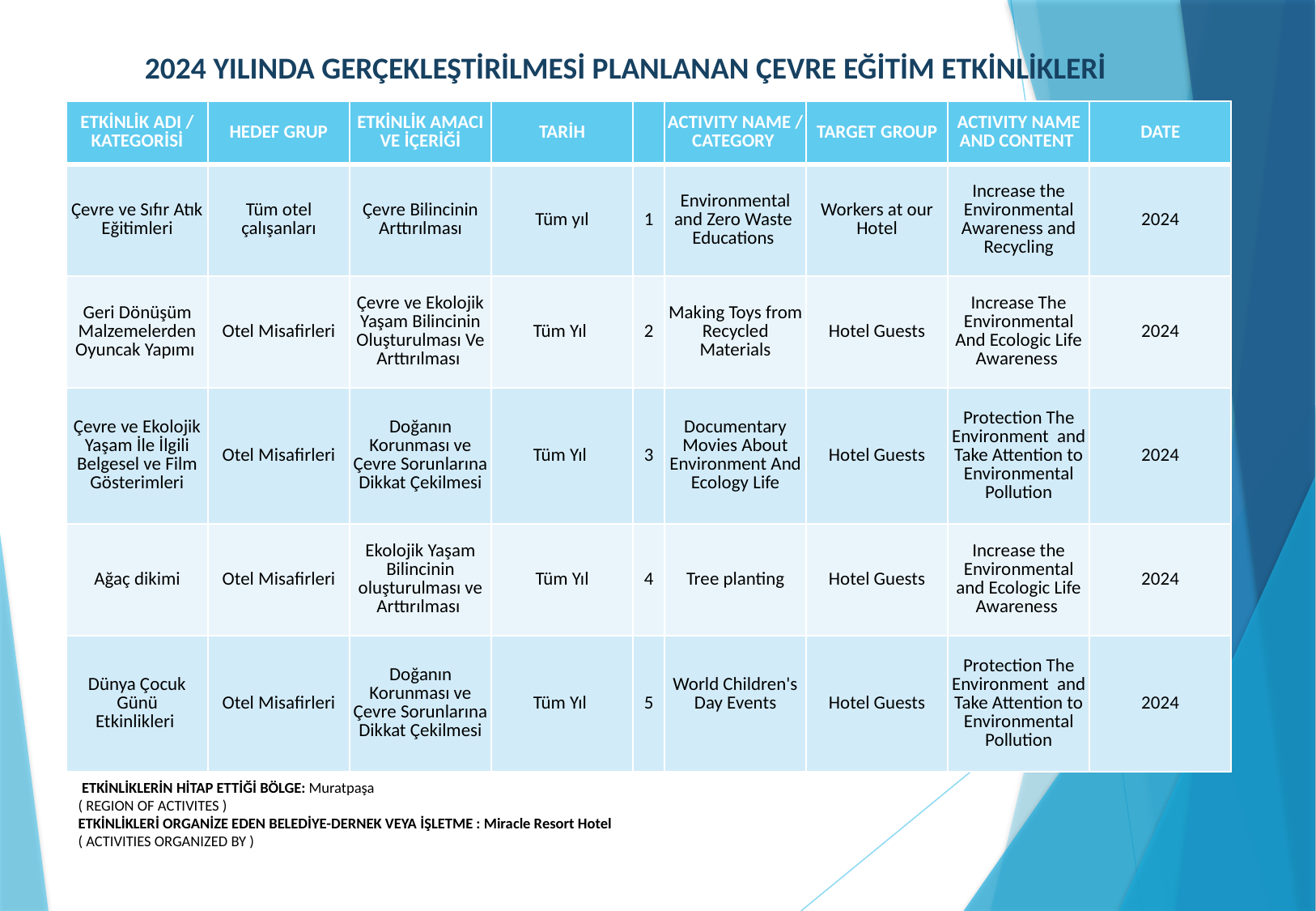

# 2024 YILINDA GERÇEKLEŞTİRİLMESİ PLANLANAN ÇEVRE EĞİTİM ETKİNLİKLERİ
| ETKİNLİK ADI / KATEGORİSİ | HEDEF GRUP | ETKİNLİK AMACI VE İÇERİĞİ | TARİH |  | ACTIVITY NAME / CATEGORY | TARGET GROUP | ACTIVITY NAME AND CONTENT | DATE |
| --- | --- | --- | --- | --- | --- | --- | --- | --- |
| Çevre ve Sıfır Atık Eğitimleri | Tüm otel çalışanları | Çevre Bilincinin Arttırılması | Tüm yıl | 1 | Environmental and Zero Waste Educations | Workers at our Hotel | Increase the Environmental Awareness and Recycling | 2024 |
| Geri Dönüşüm Malzemelerden Oyuncak Yapımı | Otel Misafirleri | Çevre ve Ekolojik Yaşam Bilincinin Oluşturulması Ve Arttırılması | Tüm Yıl | 2 | Making Toys from Recycled Materials | Hotel Guests | Increase The Environmental And Ecologic Life Awareness | 2024 |
| Çevre ve Ekolojik Yaşam İle İlgili Belgesel ve Film Gösterimleri | Otel Misafirleri | Doğanın Korunması ve Çevre Sorunlarına Dikkat Çekilmesi | Tüm Yıl | 3 | Documentary Movies About Environment And Ecology Life | Hotel Guests | Protection The Environment and Take Attention to Environmental Pollution | 2024 |
| Ağaç dikimi | Otel Misafirleri | Ekolojik Yaşam Bilincinin oluşturulması ve Arttırılması | Tüm Yıl | 4 | Tree planting | Hotel Guests | Increase the Environmental and Ecologic Life Awareness | 2024 |
| Dünya Çocuk Günü Etkinlikleri | Otel Misafirleri | Doğanın Korunması ve Çevre Sorunlarına Dikkat Çekilmesi | Tüm Yıl | 5 | World Children's Day Events | Hotel Guests | Protection The Environment and Take Attention to Environmental Pollution | 2024 |
 ETKİNLİKLERİN HİTAP ETTİĞİ BÖLGE: Muratpaşa
( REGION OF ACTIVITES )
ETKİNLİKLERİ ORGANİZE EDEN BELEDİYE-DERNEK VEYA İŞLETME : Miracle Resort Hotel
( ACTIVITIES ORGANIZED BY )